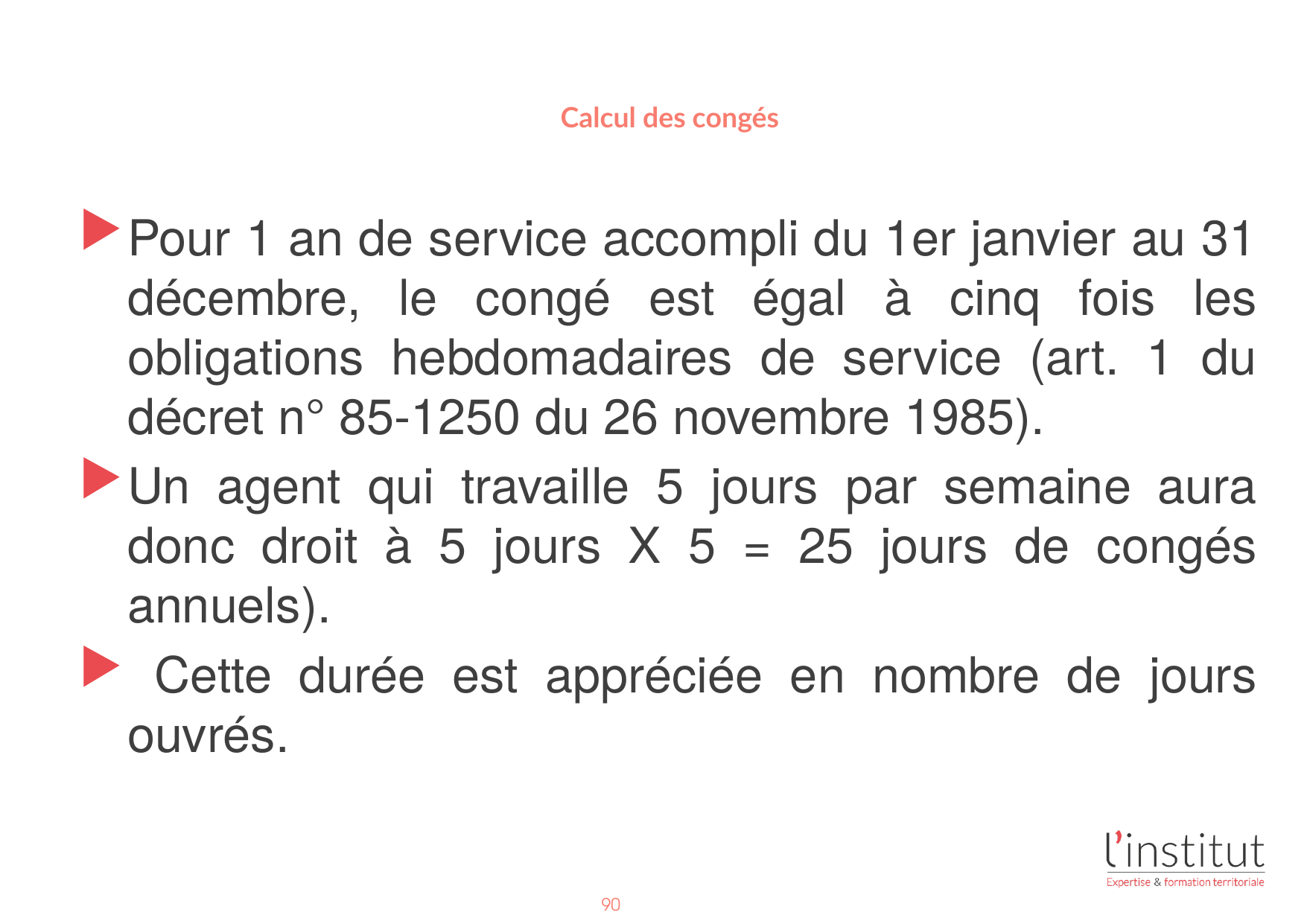

#
Calcul des congés
Pour 1 an de service accompli du 1er janvier au 31 décembre, le congé est égal à cinq fois les obligations hebdomadaires de service (art. 1 du décret n° 85-1250 du 26 novembre 1985).
Un agent qui travaille 5 jours par semaine aura donc droit à 5 jours X 5 = 25 jours de congés annuels).
 Cette durée est appréciée en nombre de jours ouvrés.